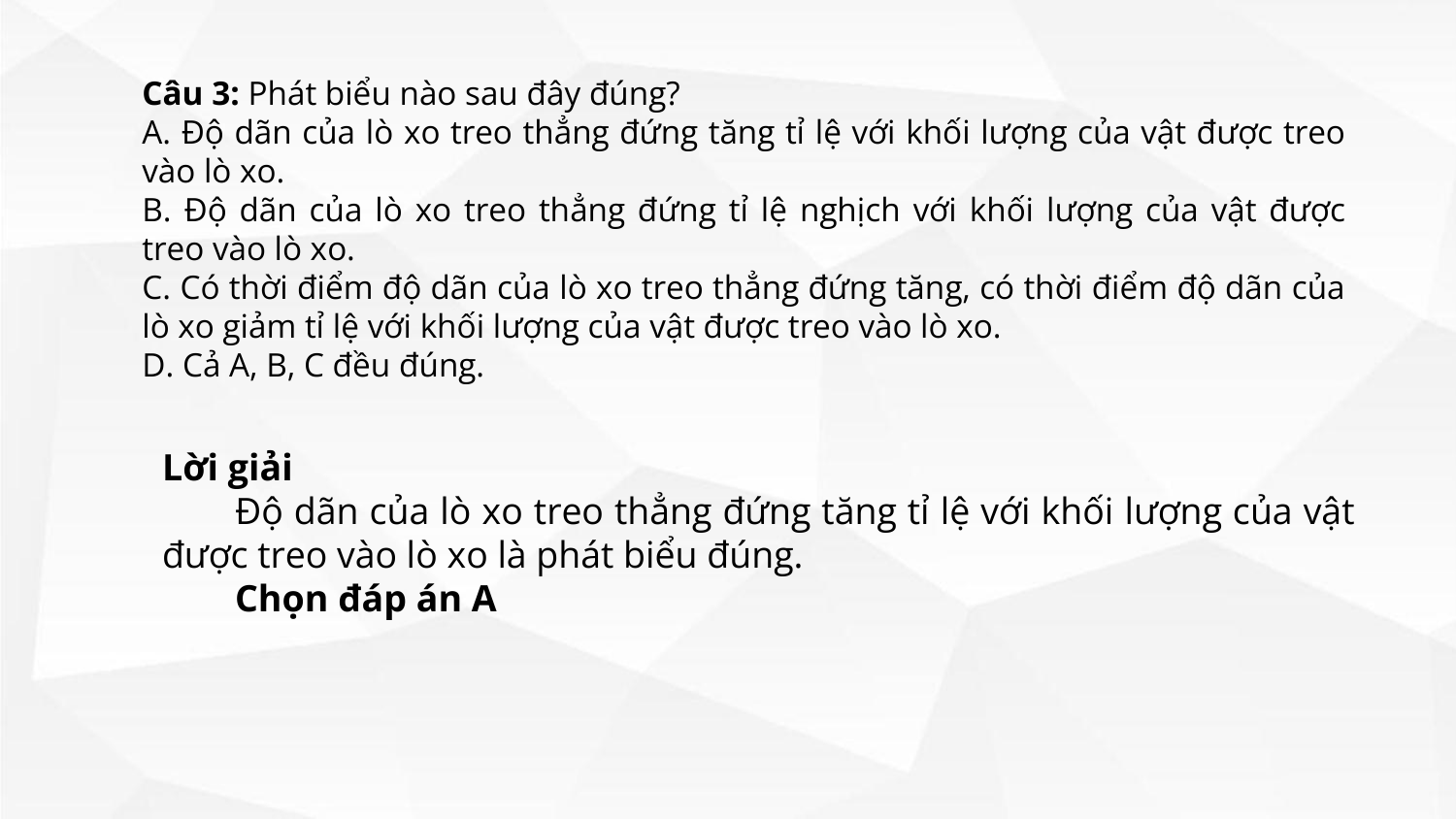

Câu 3: Phát biểu nào sau đây đúng?
A. Độ dãn của lò xo treo thẳng đứng tăng tỉ lệ với khối lượng của vật được treo vào lò xo.
B. Độ dãn của lò xo treo thẳng đứng tỉ lệ nghịch với khối lượng của vật được treo vào lò xo.
C. Có thời điểm độ dãn của lò xo treo thẳng đứng tăng, có thời điểm độ dãn của lò xo giảm tỉ lệ với khối lượng của vật được treo vào lò xo.
D. Cả A, B, C đều đúng.
Lời giải
Độ dãn của lò xo treo thẳng đứng tăng tỉ lệ với khối lượng của vật được treo vào lò xo là phát biểu đúng.
Chọn đáp án A